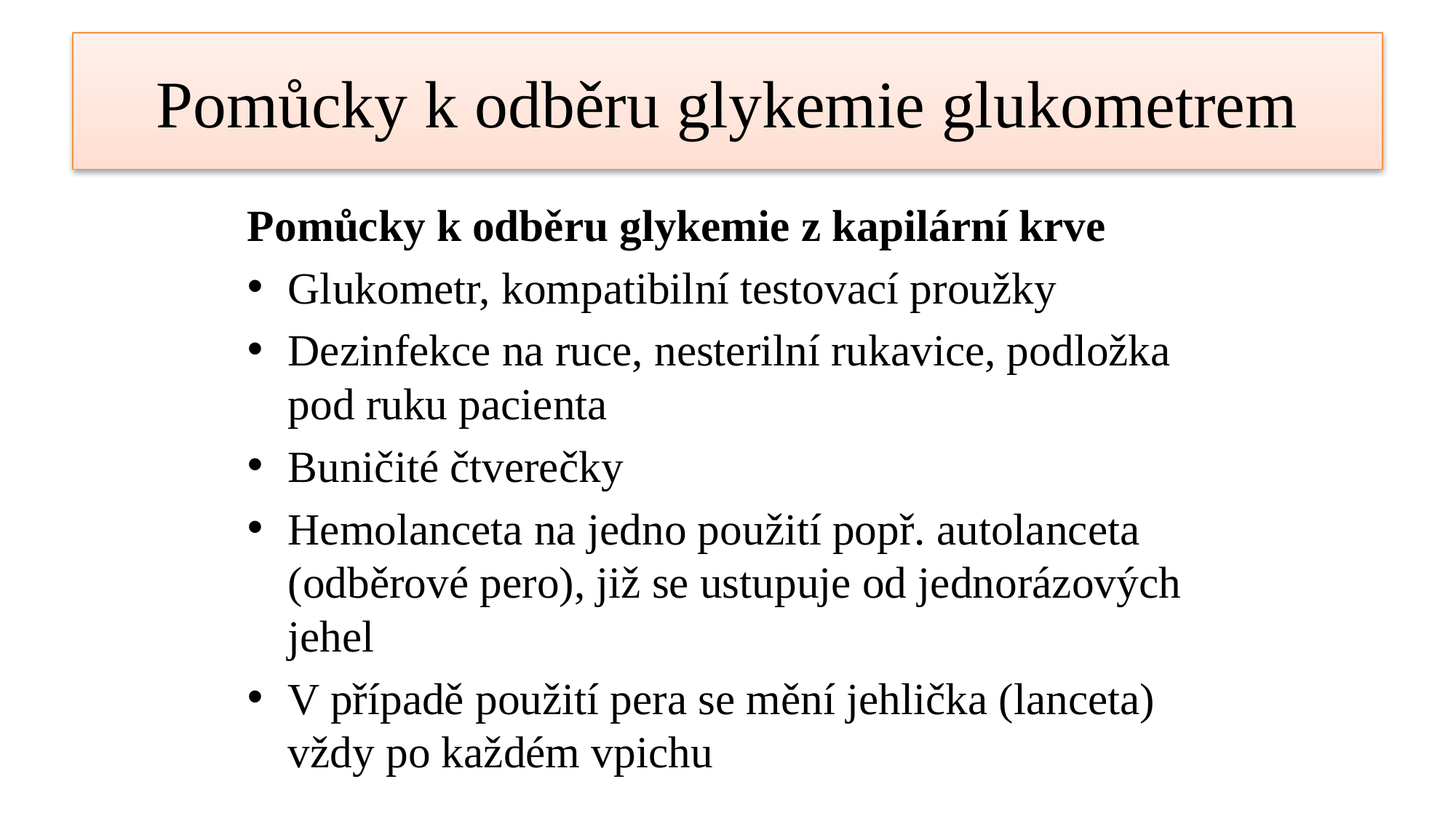

# Pomůcky k odběru glykemie glukometrem
Pomůcky k odběru glykemie z kapilární krve
Glukometr, kompatibilní testovací proužky
Dezinfekce na ruce, nesterilní rukavice, podložka pod ruku pacienta
Buničité čtverečky
Hemolanceta na jedno použití popř. autolanceta (odběrové pero), již se ustupuje od jednorázových jehel
V případě použití pera se mění jehlička (lanceta) vždy po každém vpichu